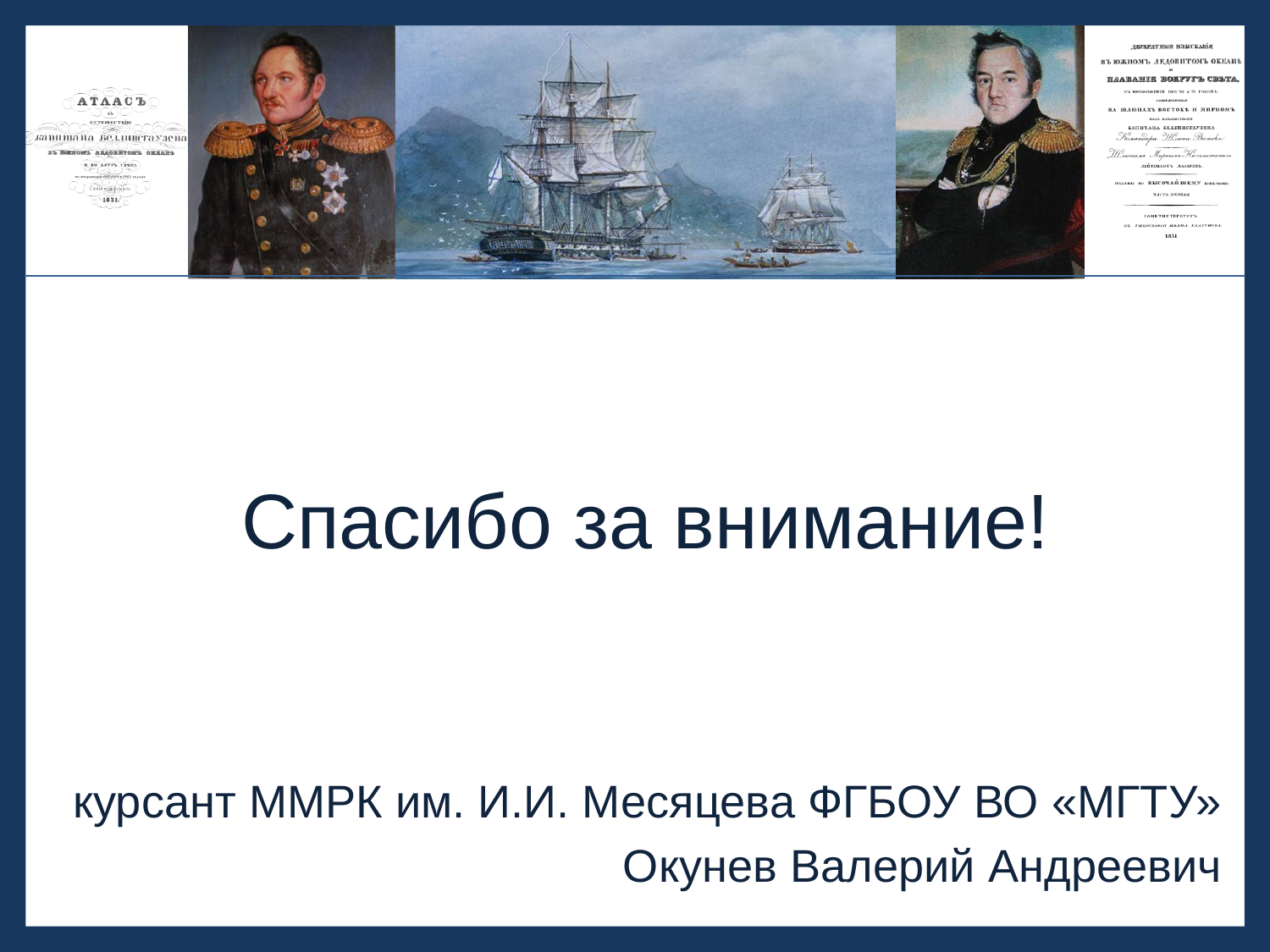

# Спасибо за внимание!
курсант ММРК им. И.И. Месяцева ФГБОУ ВО «МГТУ»
 Окунев Валерий Андреевич